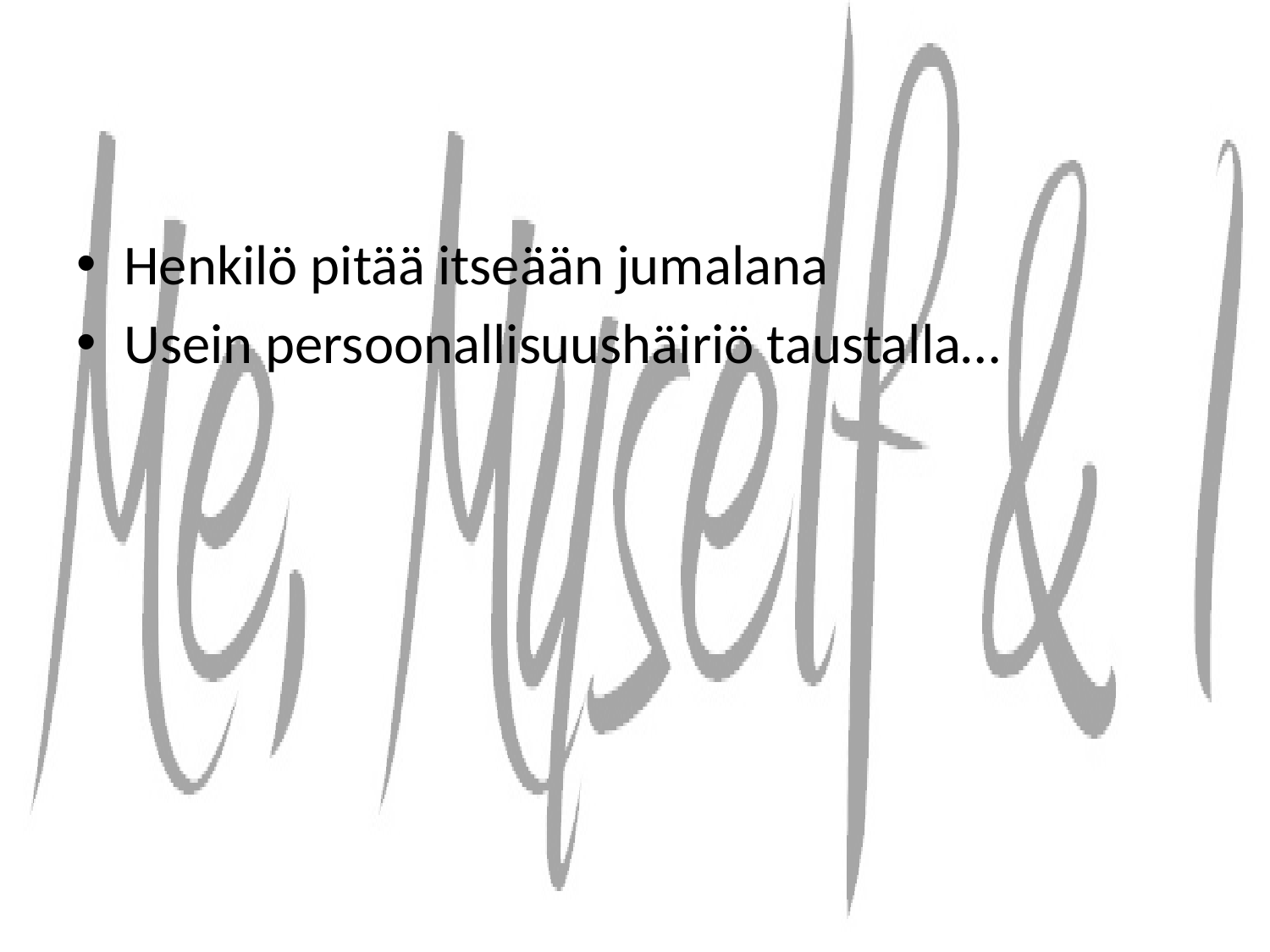

#
Henkilö pitää itseään jumalana
Usein persoonallisuushäiriö taustalla…